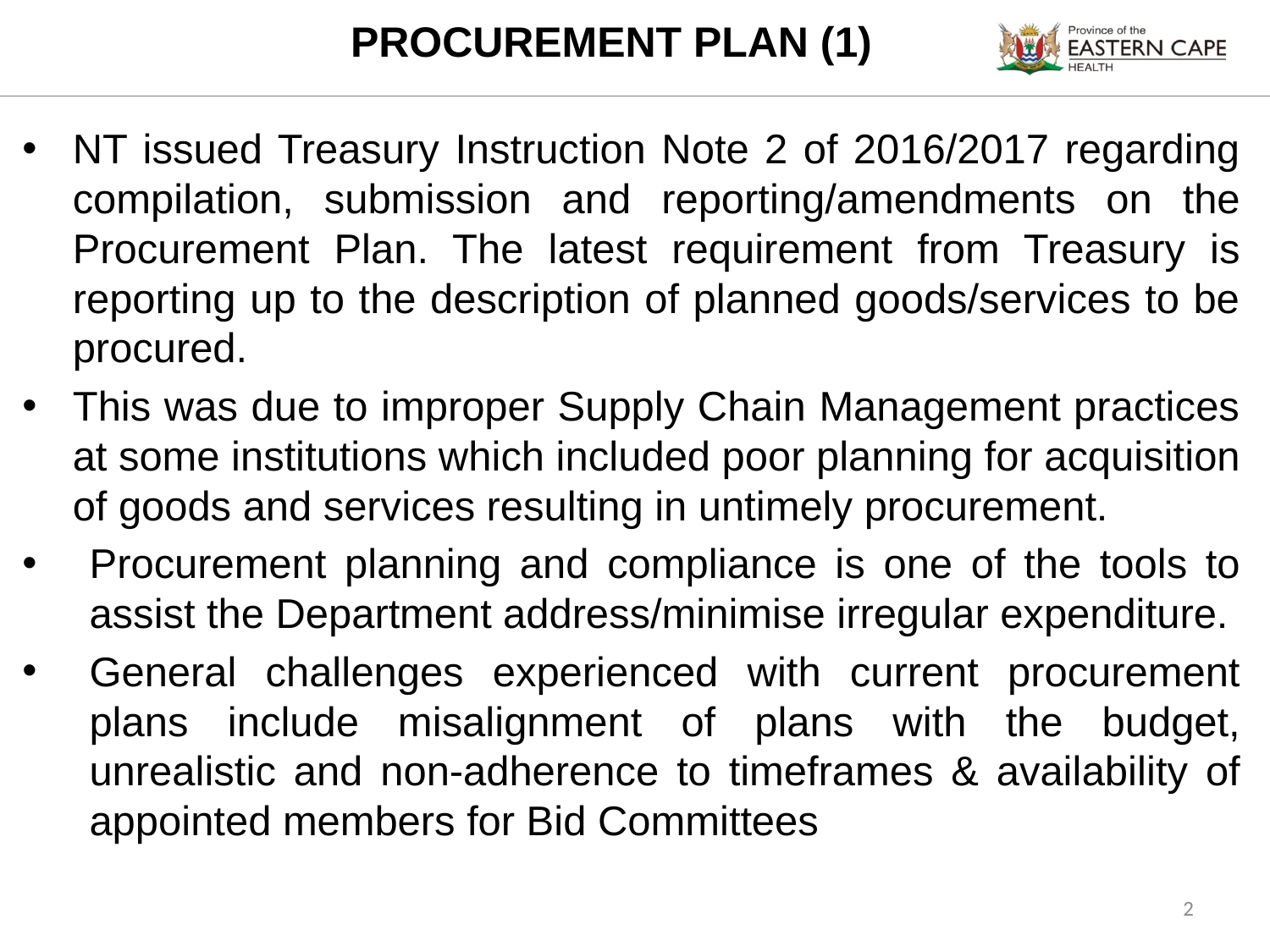

# PROCUREMENT PLAN (1)
NT issued Treasury Instruction Note 2 of 2016/2017 regarding compilation, submission and reporting/amendments on the Procurement Plan. The latest requirement from Treasury is reporting up to the description of planned goods/services to be procured.
This was due to improper Supply Chain Management practices at some institutions which included poor planning for acquisition of goods and services resulting in untimely procurement.
Procurement planning and compliance is one of the tools to assist the Department address/minimise irregular expenditure.
General challenges experienced with current procurement plans include misalignment of plans with the budget, unrealistic and non-adherence to timeframes & availability of appointed members for Bid Committees

2